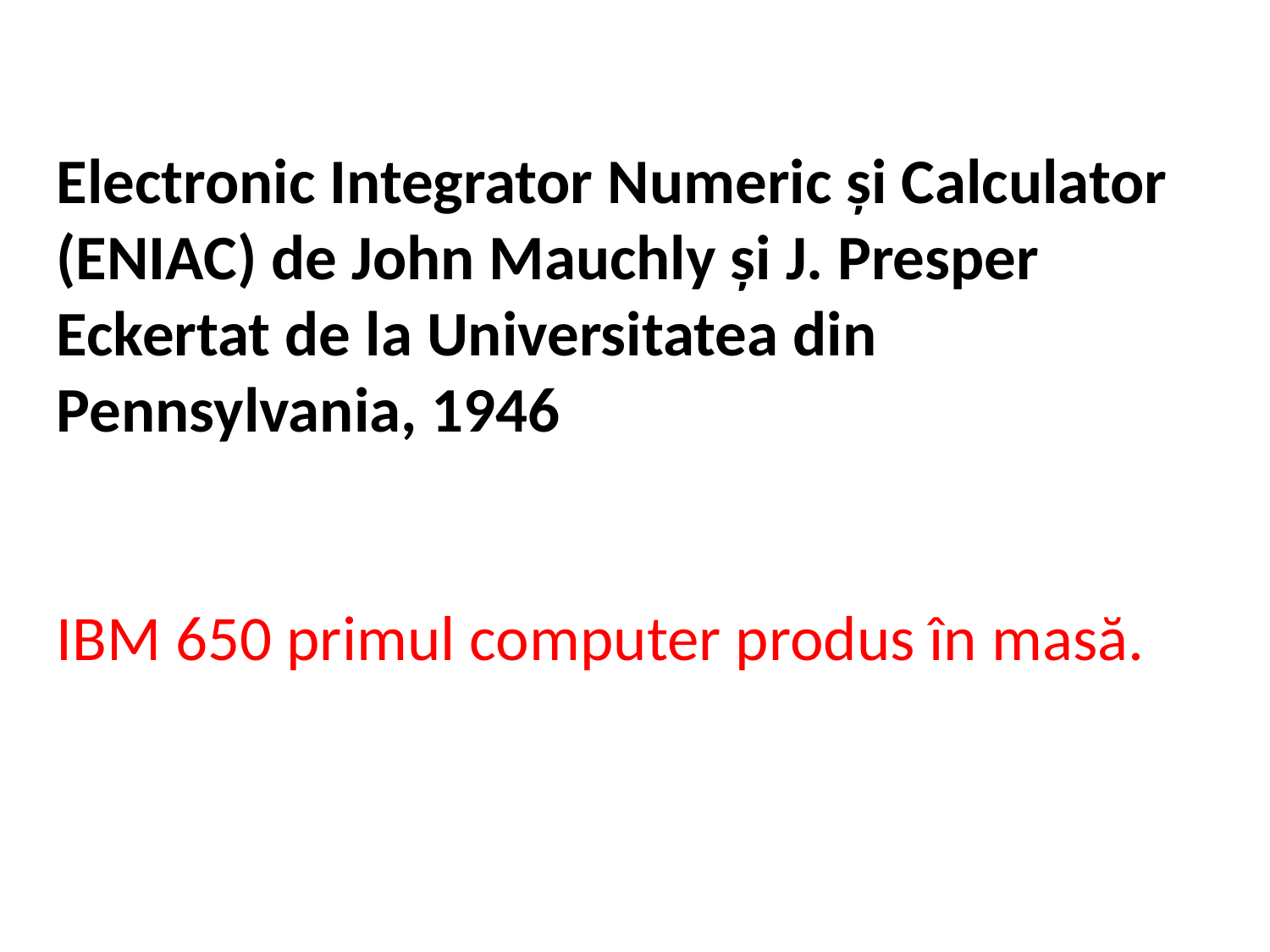

Electronic Integrator Numeric și Calculator (ENIAC) de John Mauchly și J. Presper Eckertat de la Universitatea din Pennsylvania, 1946

IBM 650 primul computer produs în masă.